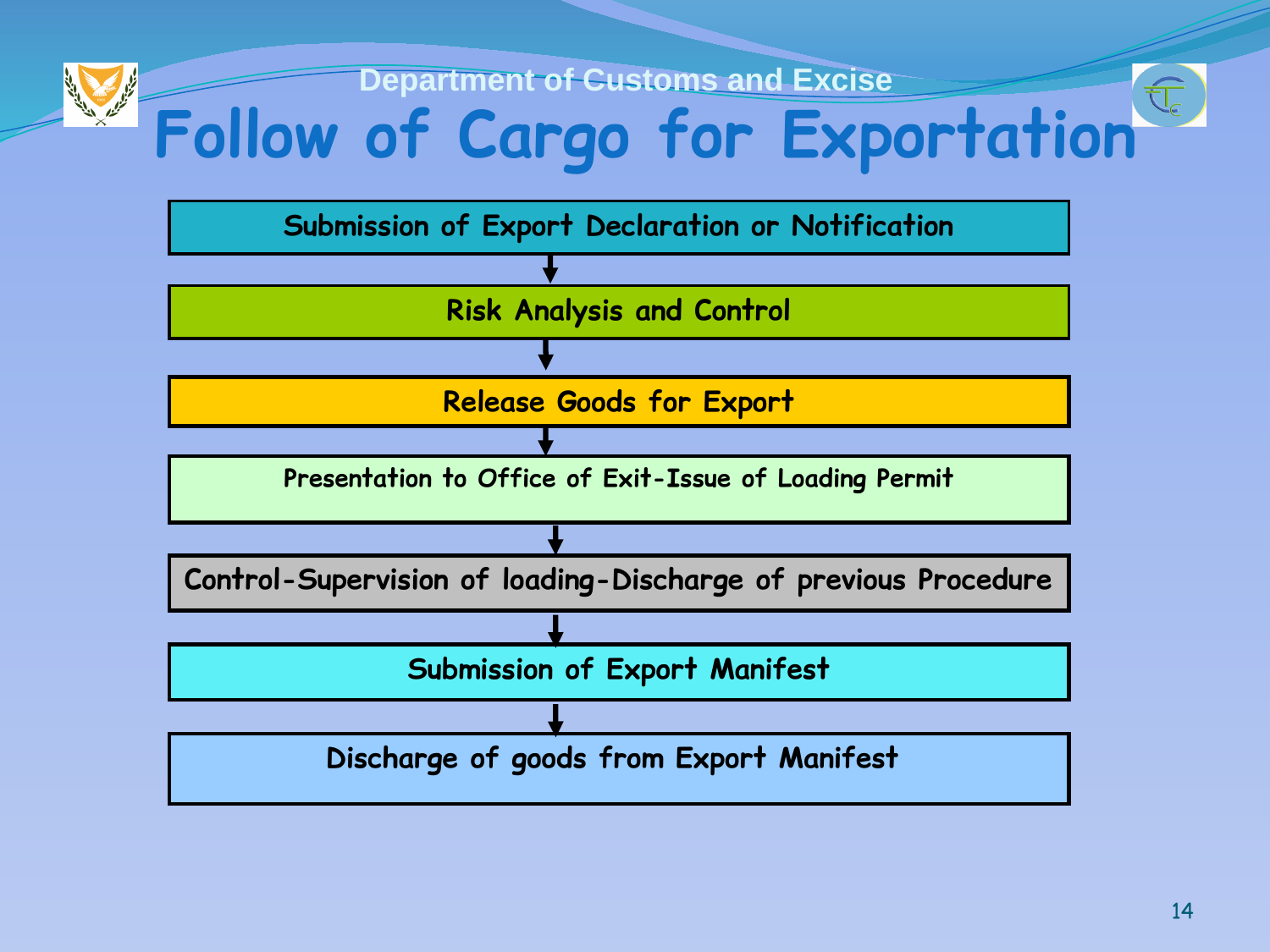

# Follow of Cargo for Exportation
Submission of Export Declaration or Notification

Risk Analysis and Control

Release Goods for Export

Presentation to Office of Exit-Issue of Loading Permit

Control-Supervision of loading-Discharge of previous Procedure

Submission of Export Manifest

Discharge of goods from Export Manifest
14